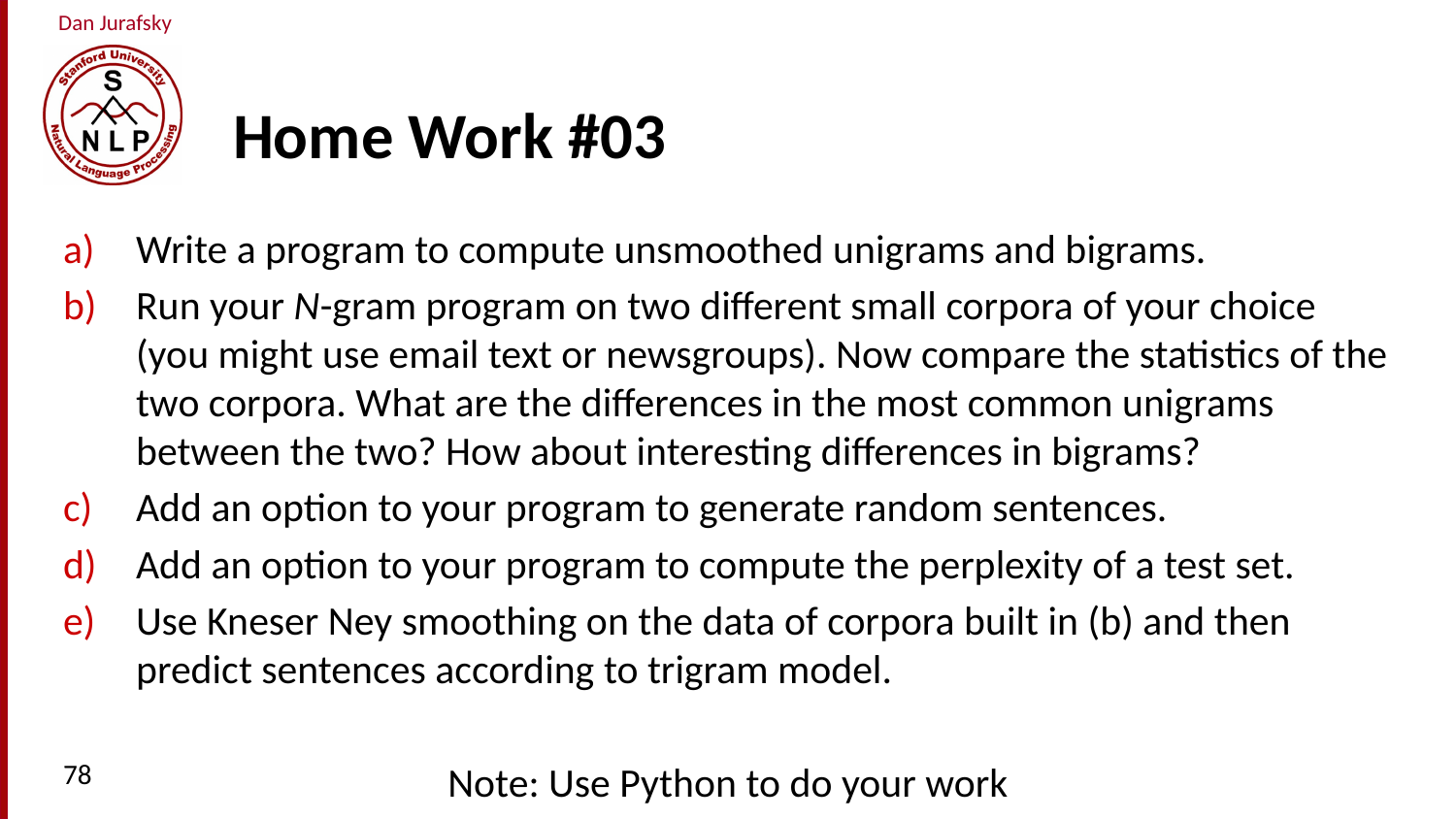

# Home Work #03
Write a program to compute unsmoothed unigrams and bigrams.
Run your N-gram program on two different small corpora of your choice (you might use email text or newsgroups). Now compare the statistics of the two corpora. What are the differences in the most common unigrams between the two? How about interesting differences in bigrams?
Add an option to your program to generate random sentences.
Add an option to your program to compute the perplexity of a test set.
Use Kneser Ney smoothing on the data of corpora built in (b) and then predict sentences according to trigram model.

Note: Use Python to do your work

78